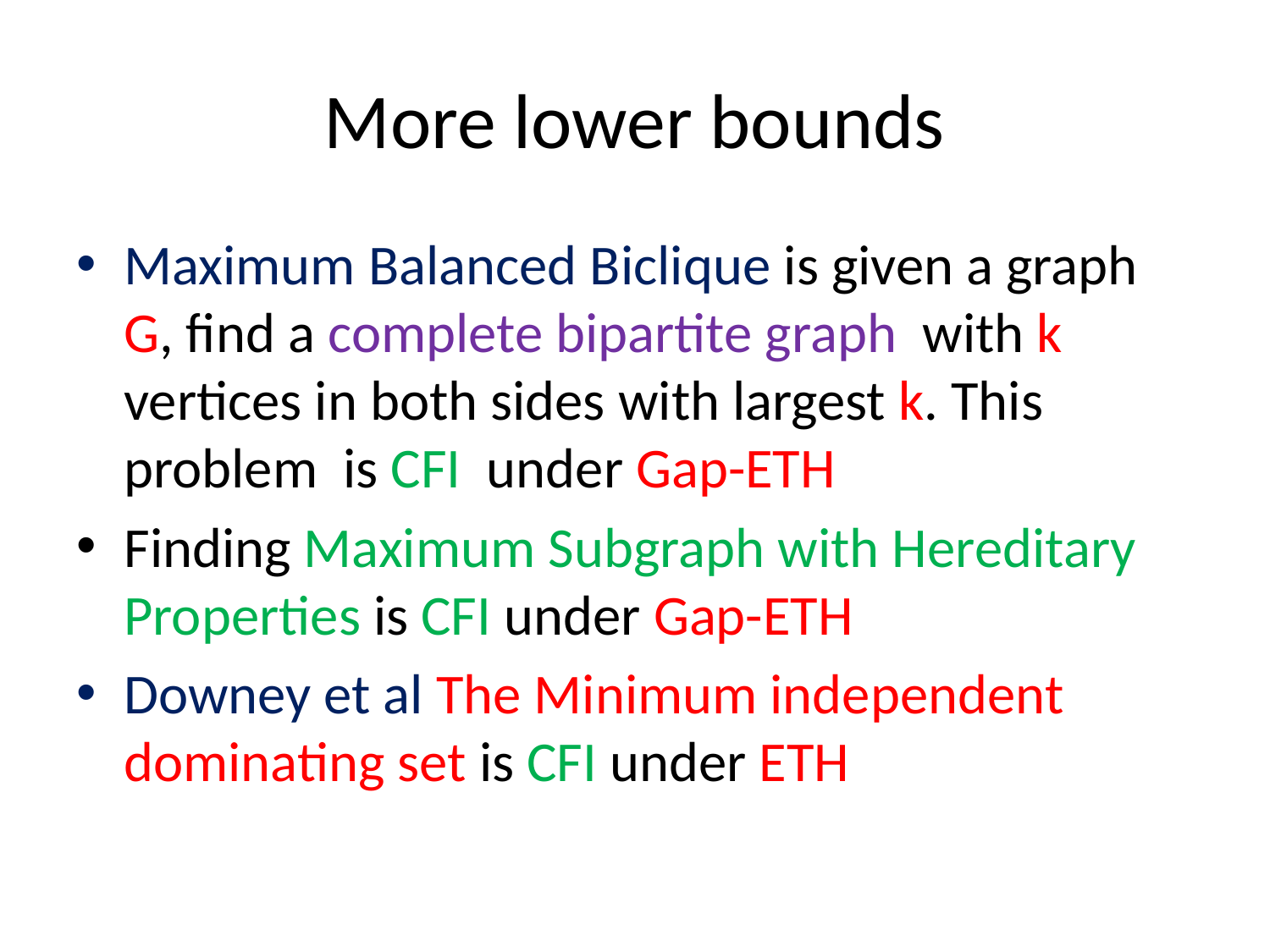

# More lower bounds
Maximum Balanced Biclique is given a graph G, find a complete bipartite graph  with k vertices in both sides with largest k. This problem  is CFI  under Gap-ETH
Finding Maximum Subgraph with Hereditary Properties is CFI under Gap-ETH
Downey et al The Minimum independent dominating set is CFI under ETH